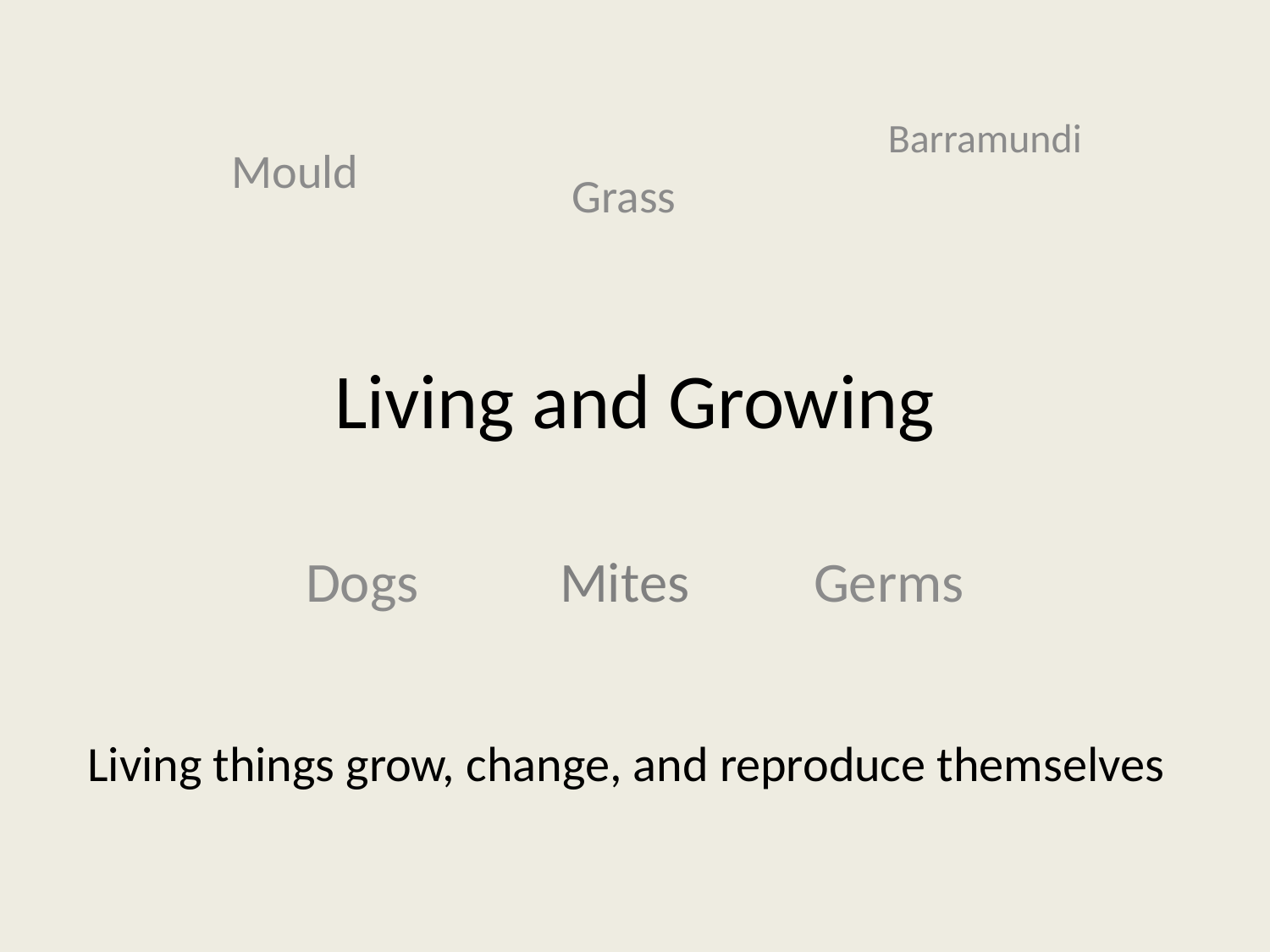

Barramundi
Mould
Grass
# Living and Growing

Dogs		Mites	Germs
Living things grow, change, and reproduce themselves